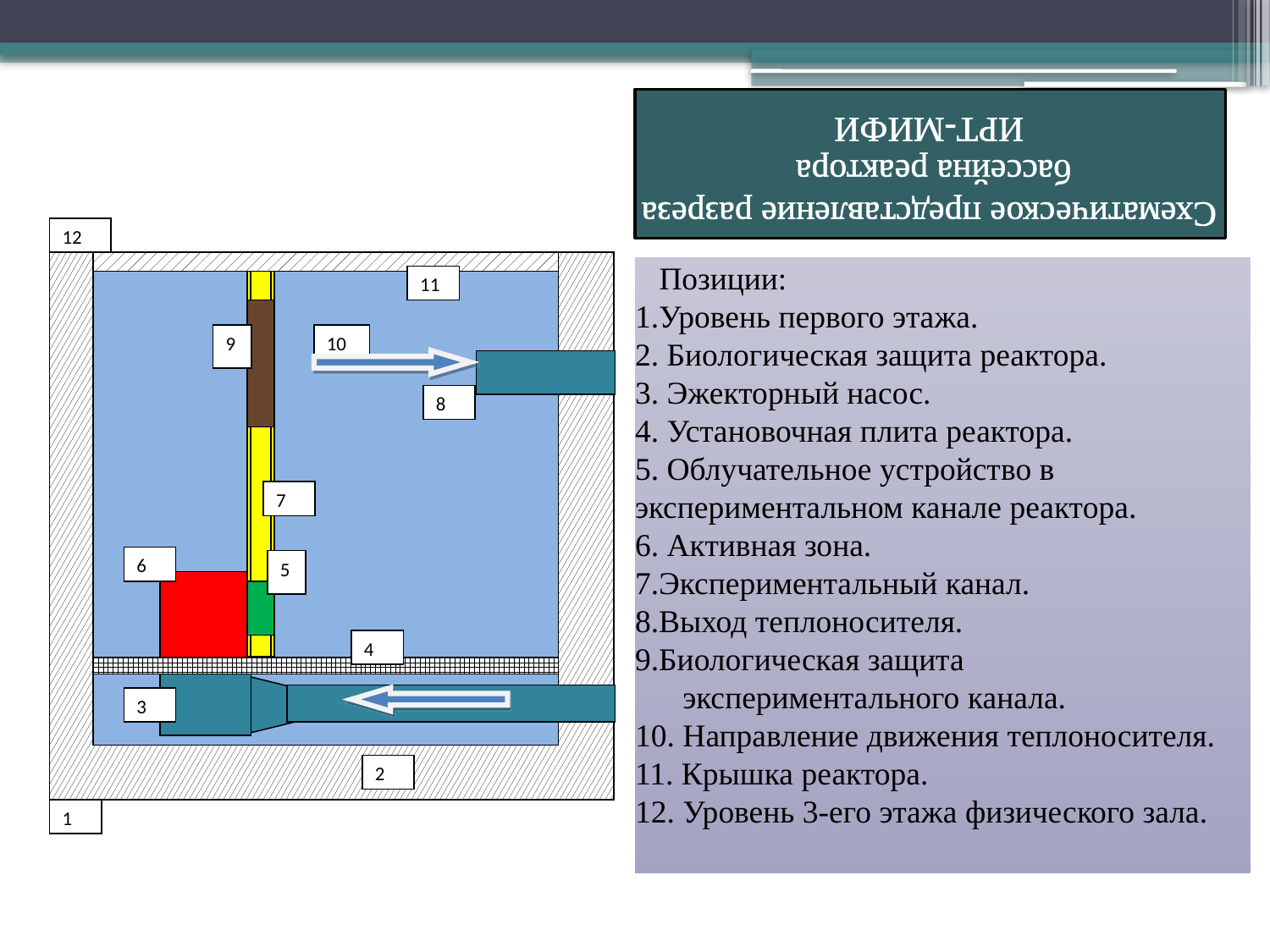

# Схематическое представление разреза бассейна реактора ИРТ-МИФИ
12

11

10

8
7
6

4

3

2
1

9
5

   Позиции:
1.Уровень первого этажа.
2. Биологическая защита реактора.
3. Эжекторный насос.
4. Установочная плита реактора.
5. Облучательное устройство в
экспериментальном канале реактора.
6. Активная зона.
7.Экспериментальный канал.
8.Выход теплоносителя.
9.Биологическая защита экспериментального канала.
10. Направление движения теплоносителя.
11. Крышка реактора.
12. Уровень 3-его этажа физического зала.